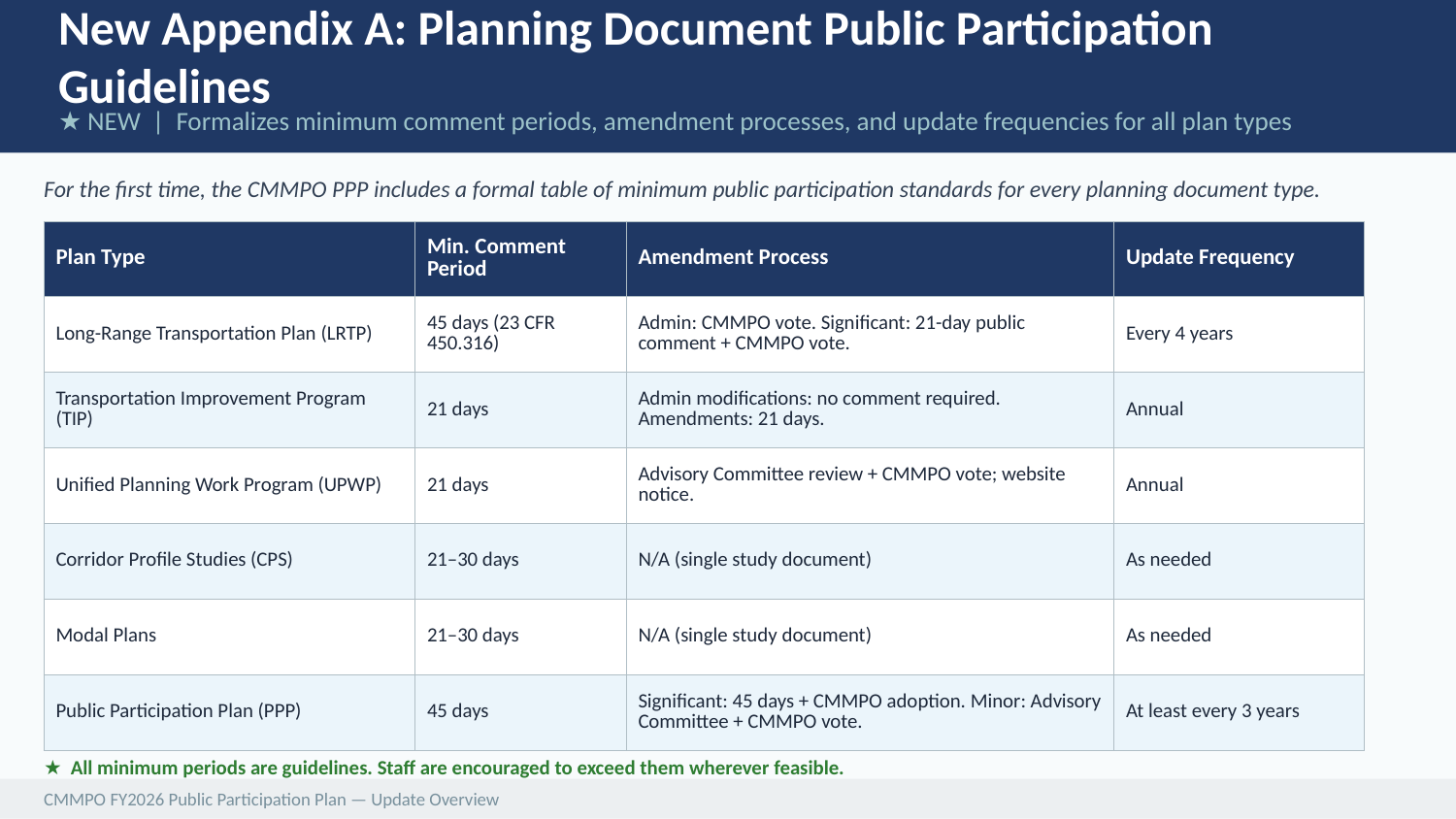

New Appendix A: Planning Document Public Participation Guidelines
★ NEW  |  Formalizes minimum comment periods, amendment processes, and update frequencies for all plan types
For the first time, the CMMPO PPP includes a formal table of minimum public participation standards for every planning document type.
| Plan Type | Min. Comment Period | Amendment Process | Update Frequency |
| --- | --- | --- | --- |
| Long-Range Transportation Plan (LRTP) | 45 days (23 CFR 450.316) | Admin: CMMPO vote. Significant: 21-day public comment + CMMPO vote. | Every 4 years |
| Transportation Improvement Program (TIP) | 21 days | Admin modifications: no comment required. Amendments: 21 days. | Annual |
| Unified Planning Work Program (UPWP) | 21 days | Advisory Committee review + CMMPO vote; website notice. | Annual |
| Corridor Profile Studies (CPS) | 21–30 days | N/A (single study document) | As needed |
| Modal Plans | 21–30 days | N/A (single study document) | As needed |
| Public Participation Plan (PPP) | 45 days | Significant: 45 days + CMMPO adoption. Minor: Advisory Committee + CMMPO vote. | At least every 3 years |
★  All minimum periods are guidelines. Staff are encouraged to exceed them wherever feasible.

CMMPO FY2026 Public Participation Plan — Update Overview